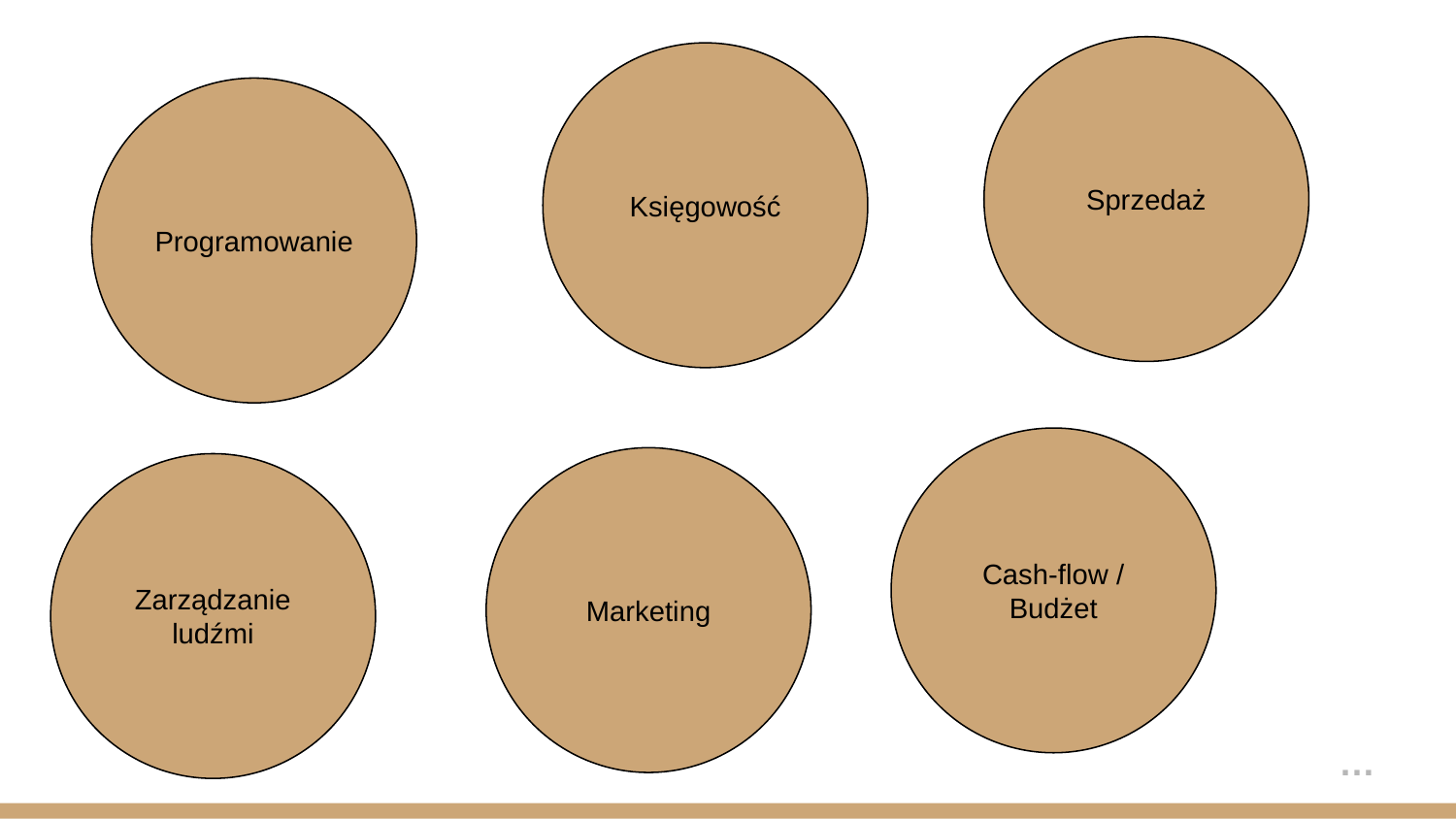

Sprzedaż
Księgowość
Programowanie
Cash-flow / Budżet
Marketing
Zarządzanie ludźmi
…